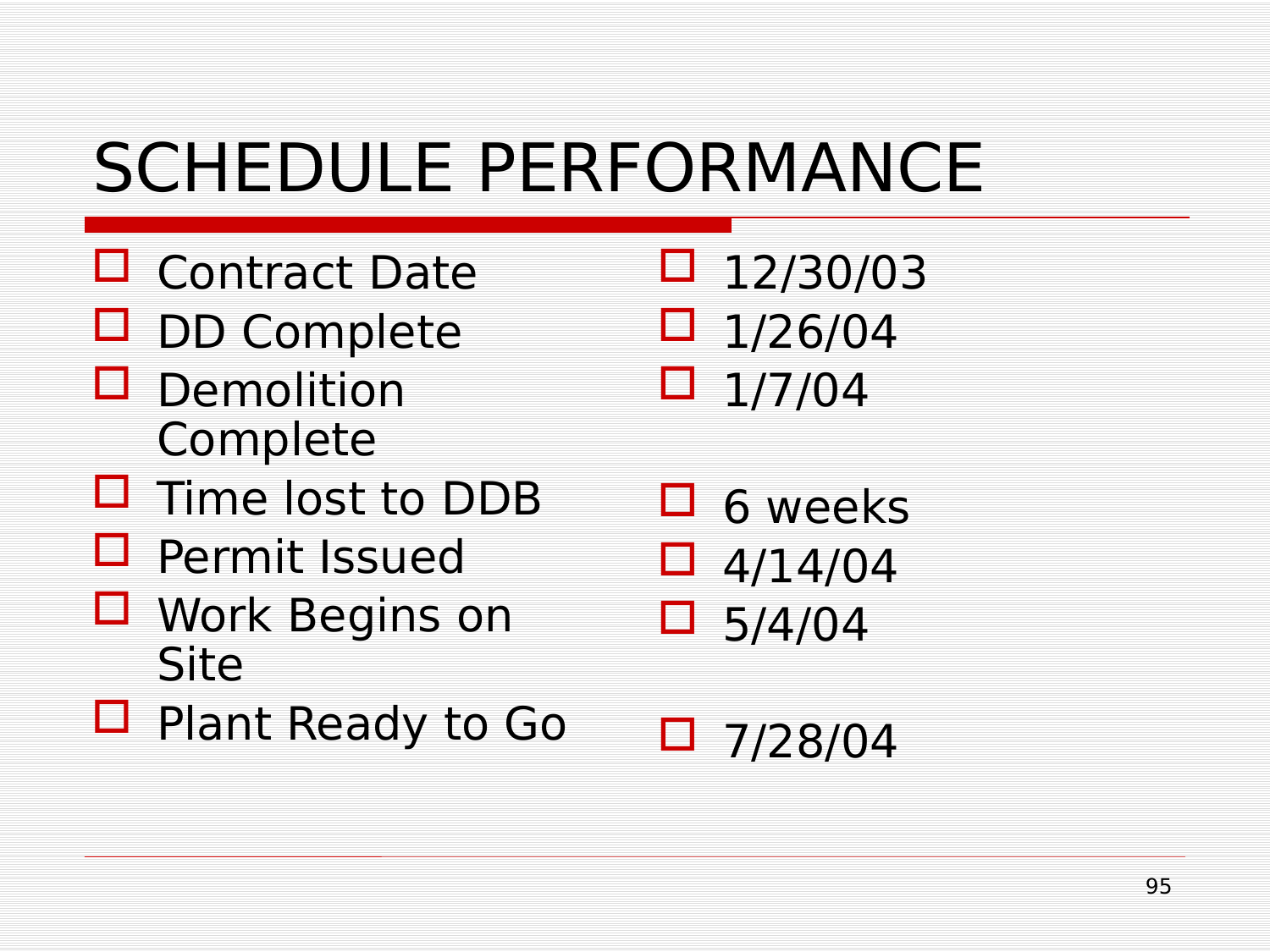

# SCHEDULE PERFORMANCE
Contract Date
DD Complete
Demolition Complete
Time lost to DDB
Permit Issued
Work Begins on Site
Plant Ready to Go

12/30/03
1/26/04
1/7/04

6 weeks
4/14/04
5/4/04

7/28/04
95